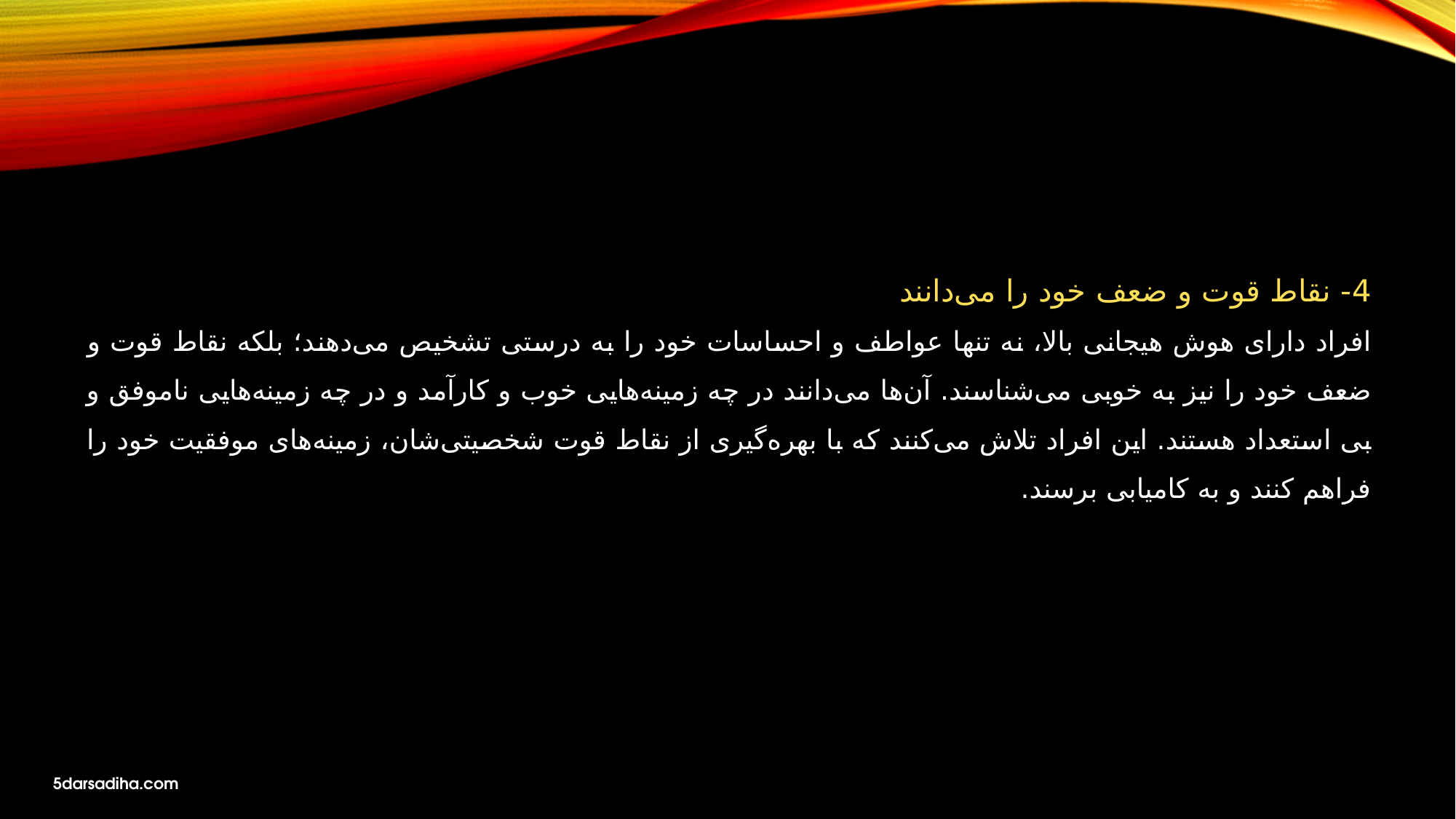

4- نقاط قوت و ضعف خود را می‌دانند
افراد دارای هوش هیجانی بالا، نه تنها عواطف و احساسات خود را به درستی تشخیص می‌دهند؛ بلکه نقاط قوت و ضعف خود را نیز به خوبی می‌شناسند. آن‌ها می‌دانند در چه زمینه‌هایی خوب و کارآمد و در چه زمینه‌هایی ناموفق و بی استعداد هستند. این افراد تلاش می‌کنند که با بهره‌گیری از نقاط قوت شخصیتی‌شان، زمینه‌های موفقیت خود را فراهم کنند و به کامیابی برسند.
5darsadiha.com